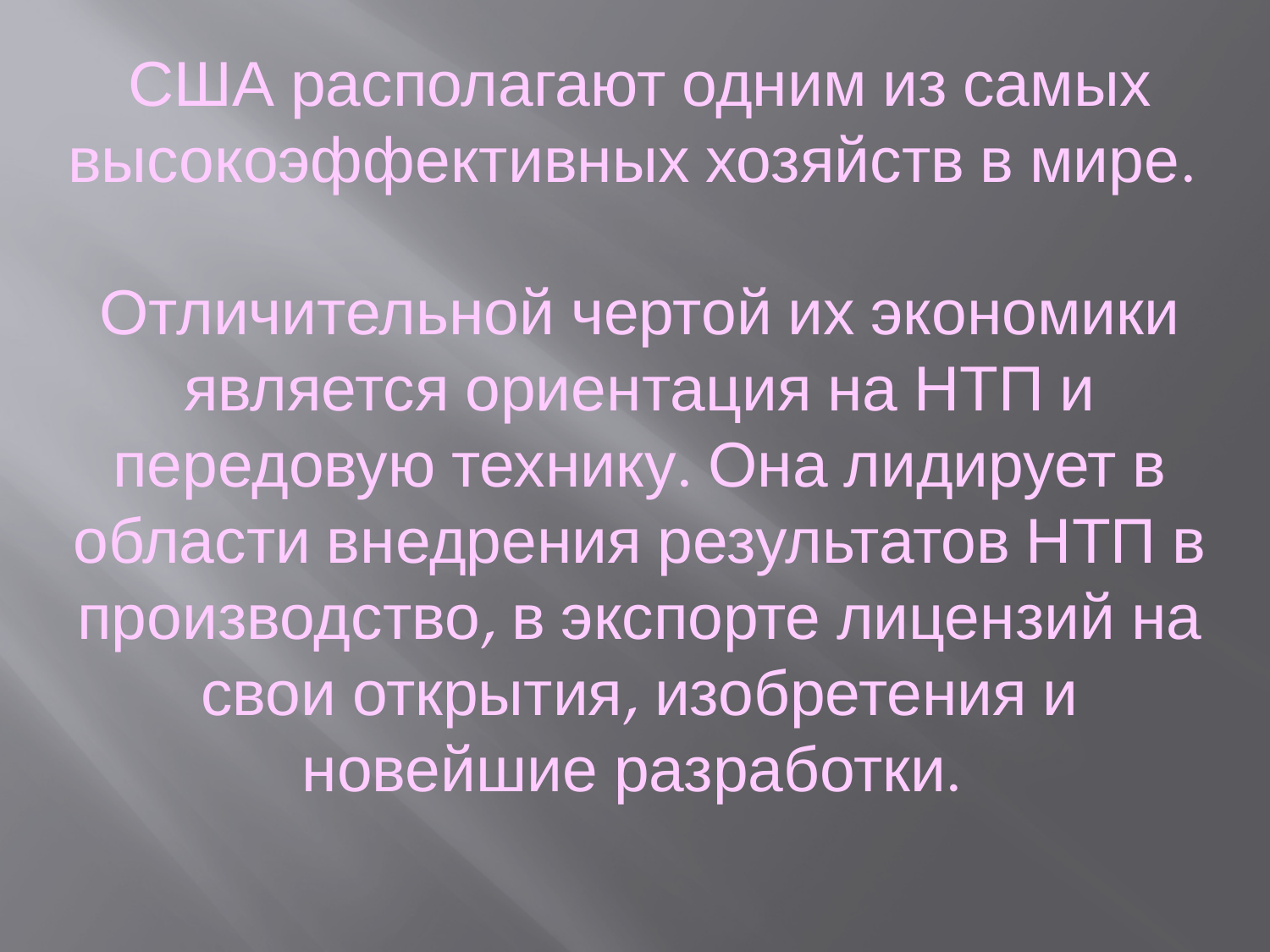

США располагают одним из самых высокоэффективных хозяйств в мире.

Отличительной чертой их экономики является ориентация на НТП и передовую технику. Она лидирует в области внедрения результатов НТП в производство, в экспорте лицензий на свои открытия, изобретения и новейшие разработки.